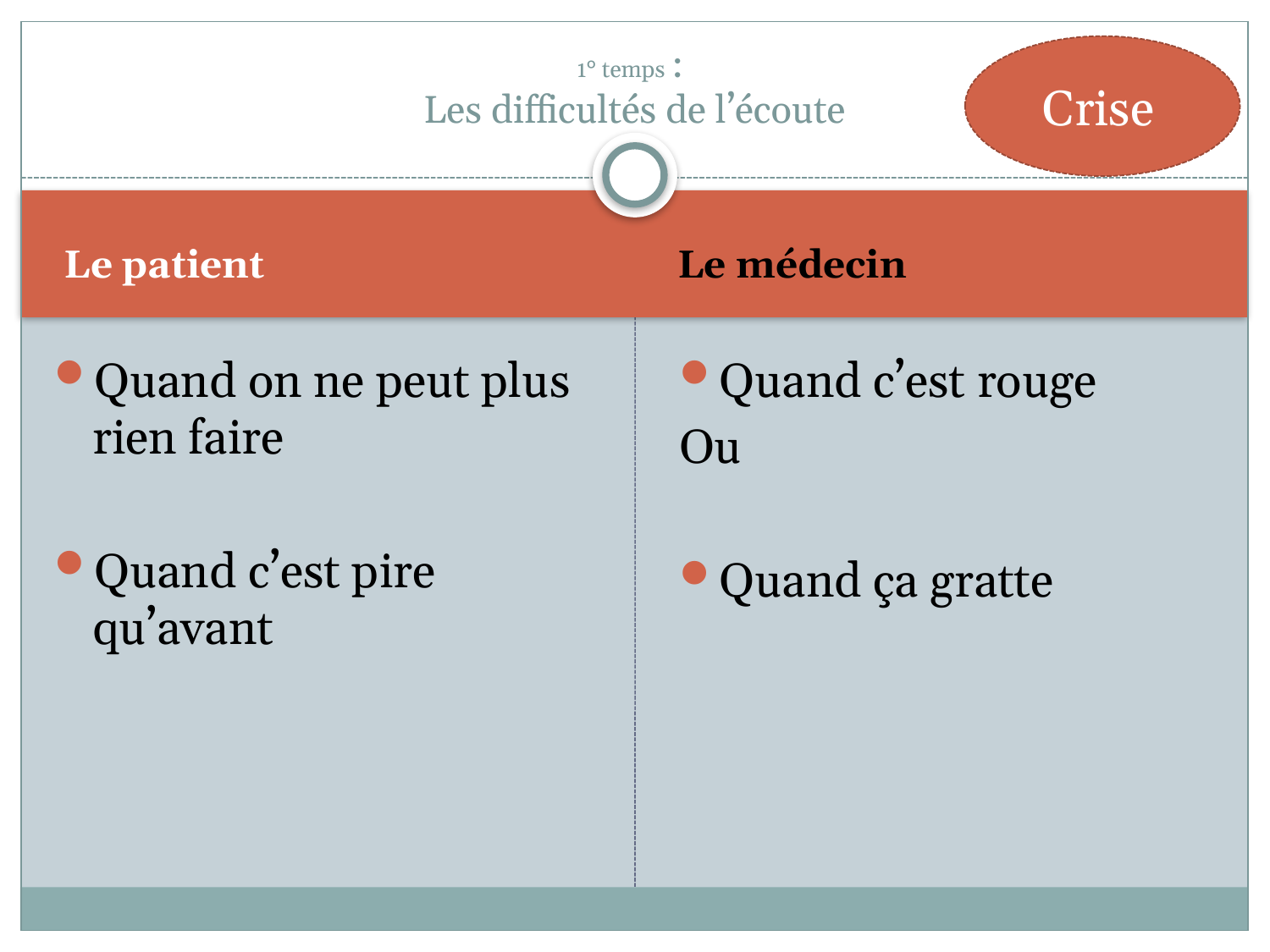

# 1° temps : Les difficultés de l’écoute
Crise
 Le patient
Le médecin
Quand on ne peut plus rien faire

Quand c’est pire qu’avant
Quand c’est rouge
Ou

Quand ça gratte